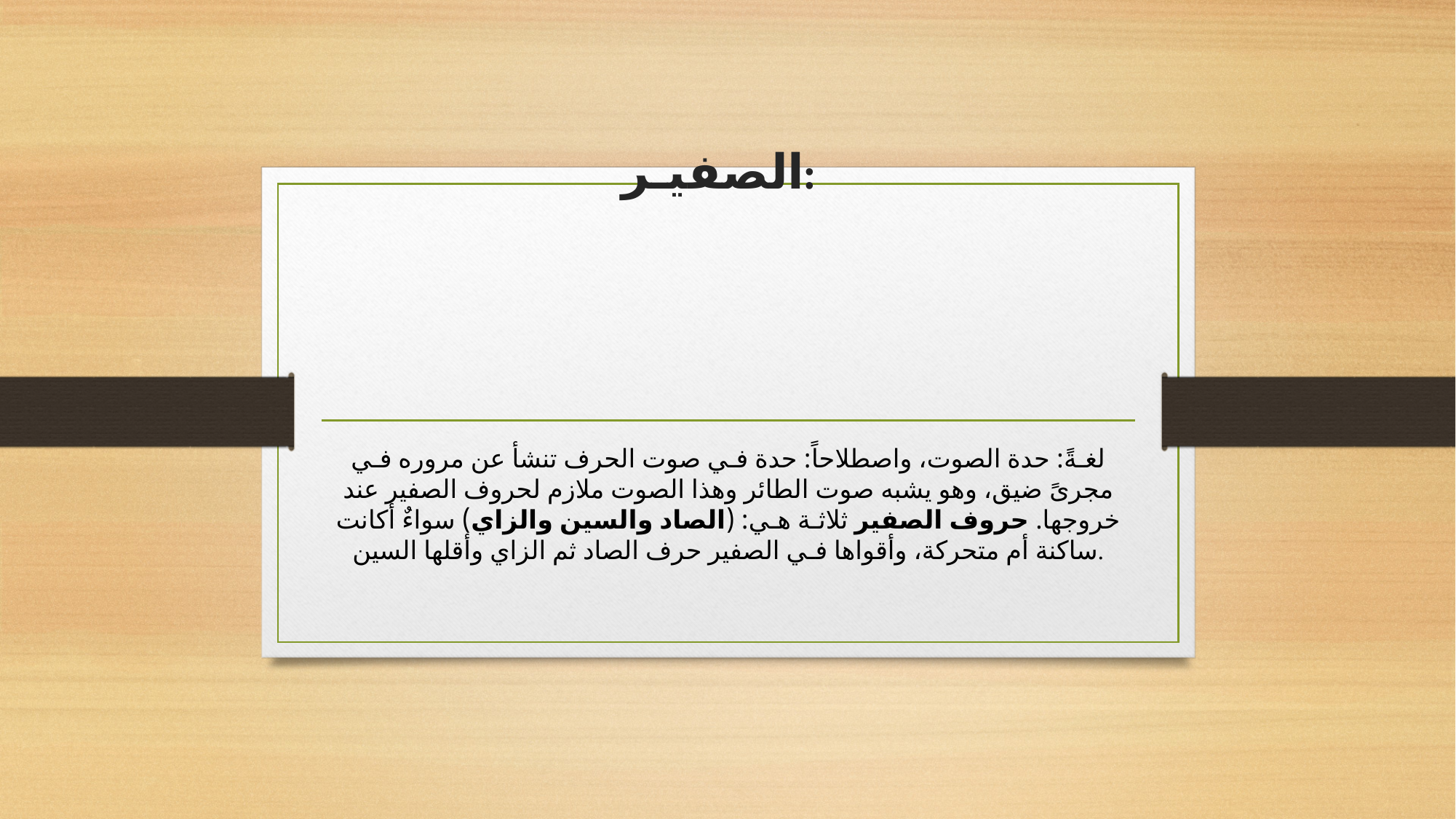

# الصفيـر:
لغـةً: حدة الصوت، واصطلاحاً: حدة فـي صوت الحرف تنشأ عن مروره فـي مجرىً ضيق، وهو يشبه صوت الطائر وهذا الصوت ملازم لحروف الصفير عند خروجها. حروف الصفير ثلاثـة هـي: (الصاد والسين والزاي) سواءٌ أكانت ساكنة أم متحركة، وأقواها فـي الصفير حرف الصاد ثم الزاي وأقلها السين.